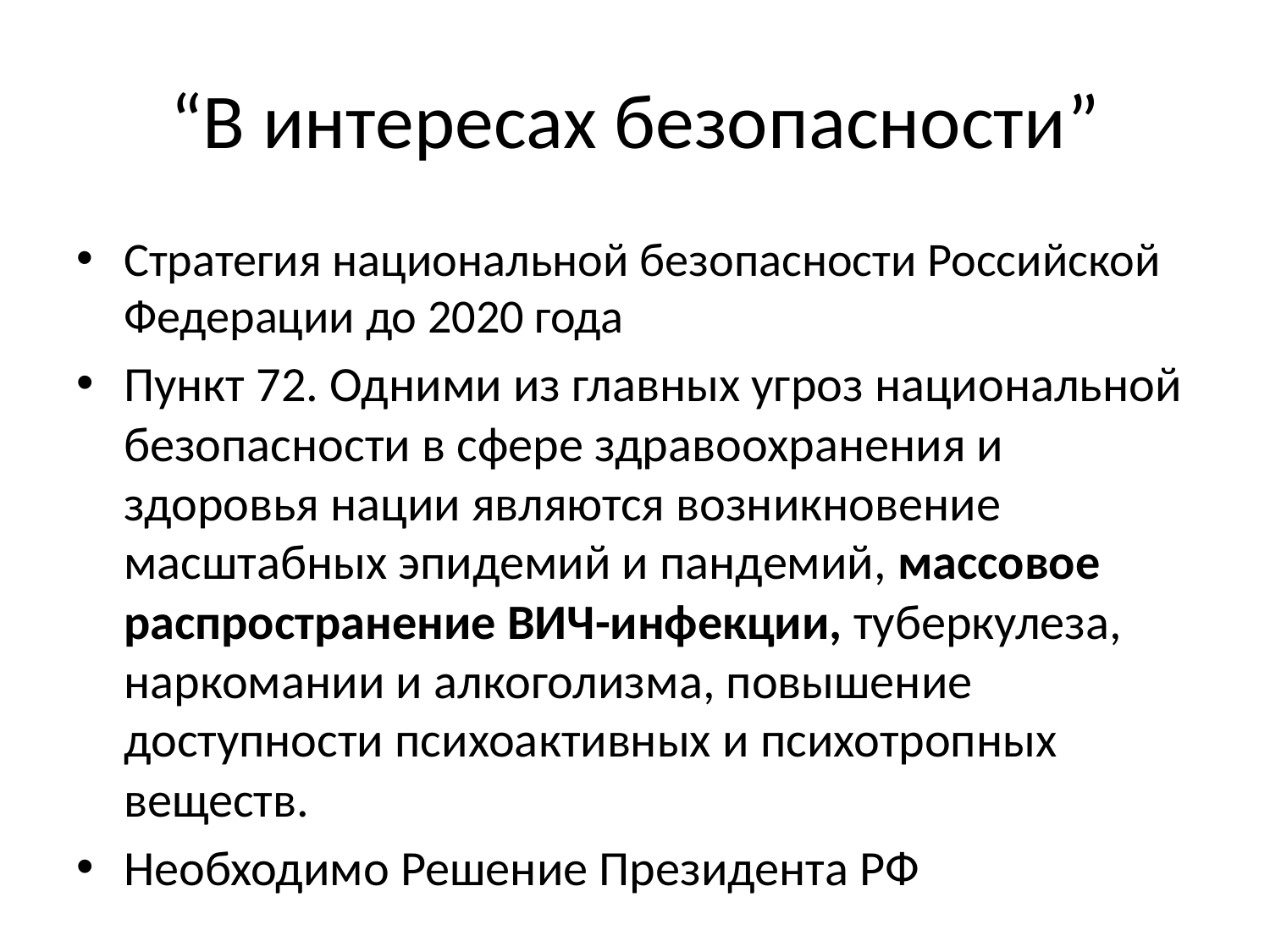

# “В интересах безопасности”
Стратегия национальной безопасности Российской Федерации до 2020 года
Пункт 72. Одними из главных угроз национальной безопасности в сфере здравоохранения и здоровья нации являются возникновение масштабных эпидемий и пандемий, массовое распространение ВИЧ-инфекции, туберкулеза, наркомании и алкоголизма, повышение доступности психоактивных и психотропных веществ.
Необходимо Решение Президента РФ